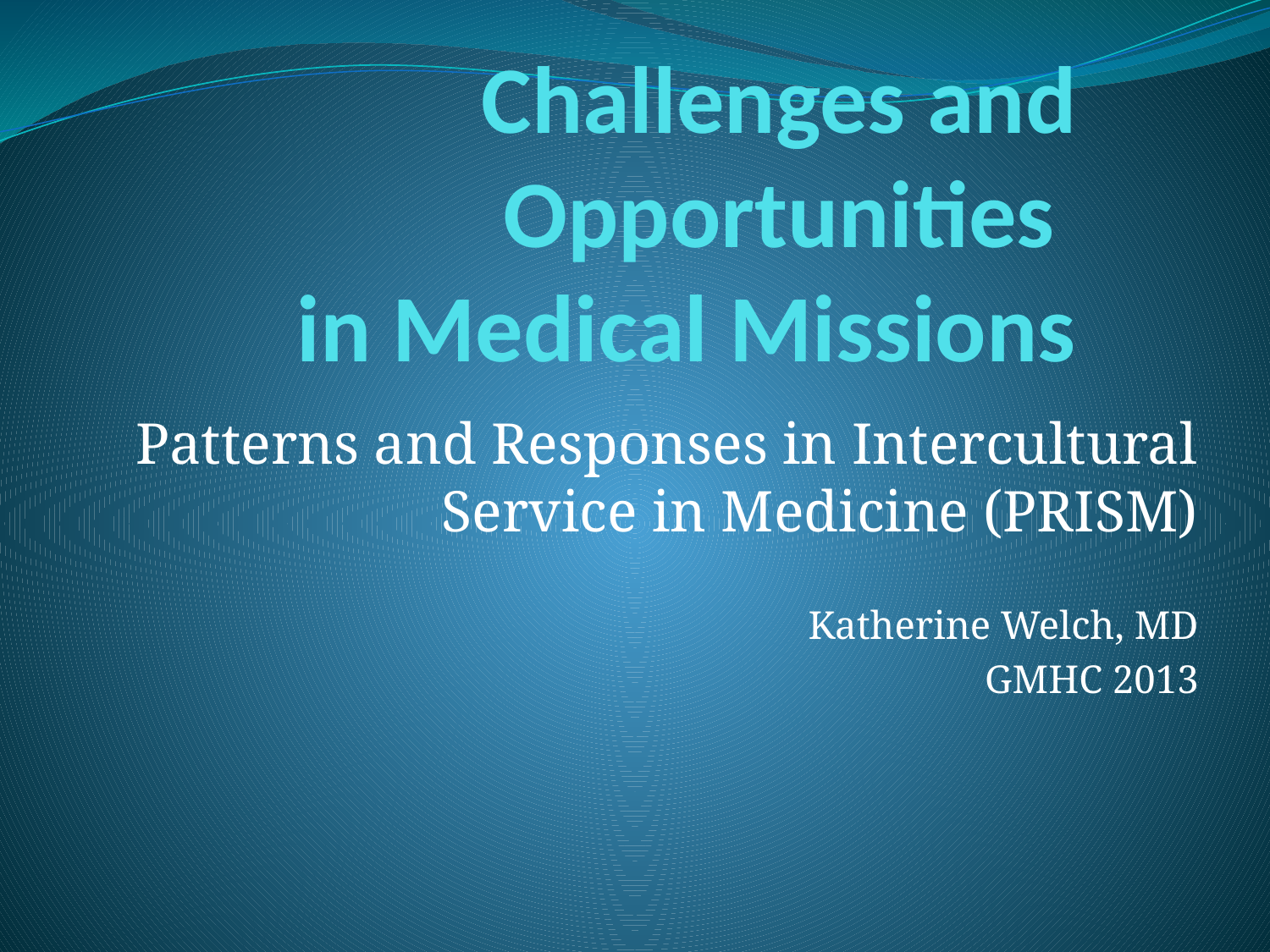

# Challenges and Opportunities in Medical Missions
Patterns and Responses in Intercultural Service in Medicine (PRISM)

Katherine Welch, MD
GMHC 2013